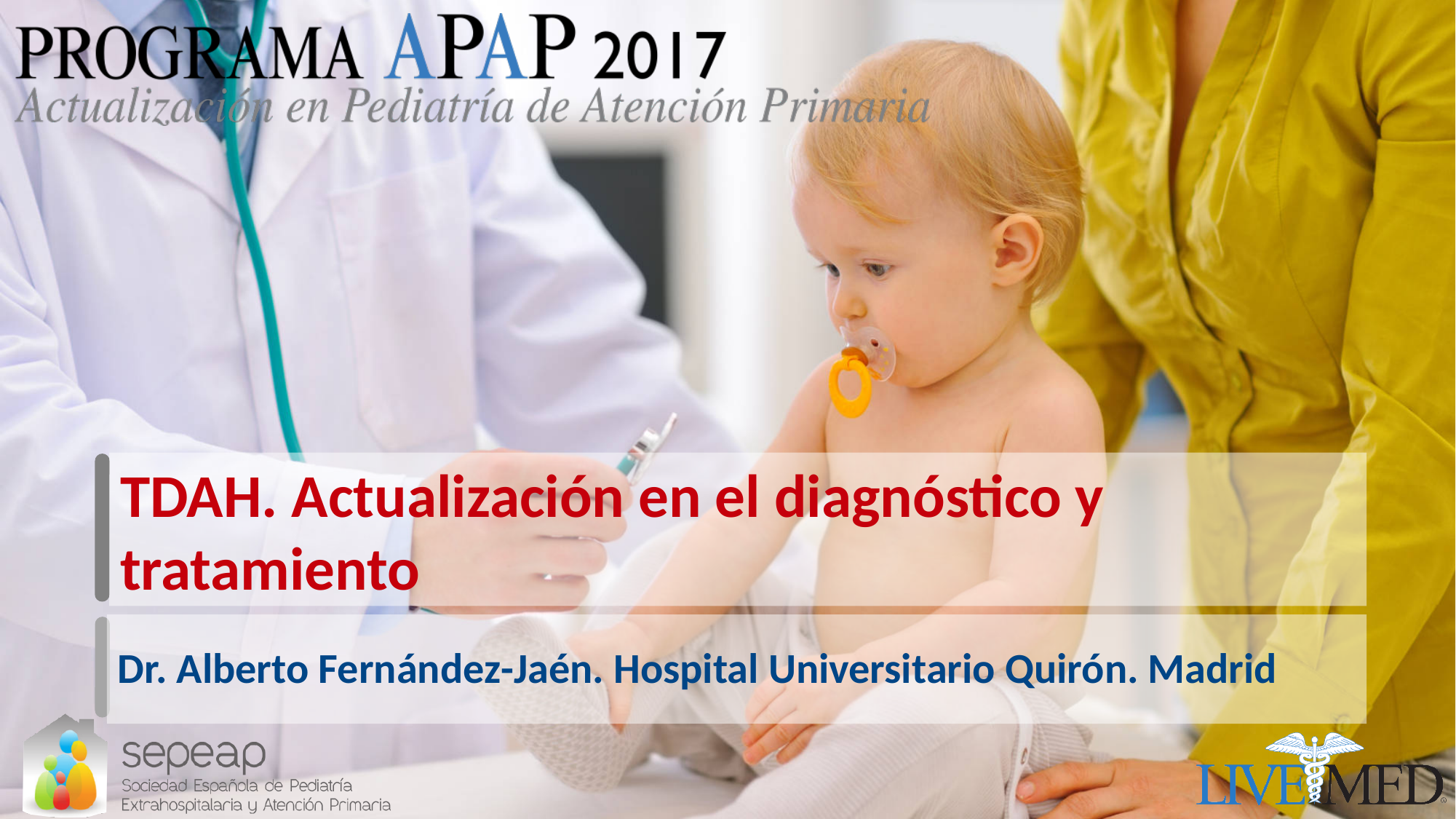

# TDAH. Actualización en el diagnóstico y tratamiento
Dr. Alberto Fernández-Jaén. Hospital Universitario Quirón. Madrid